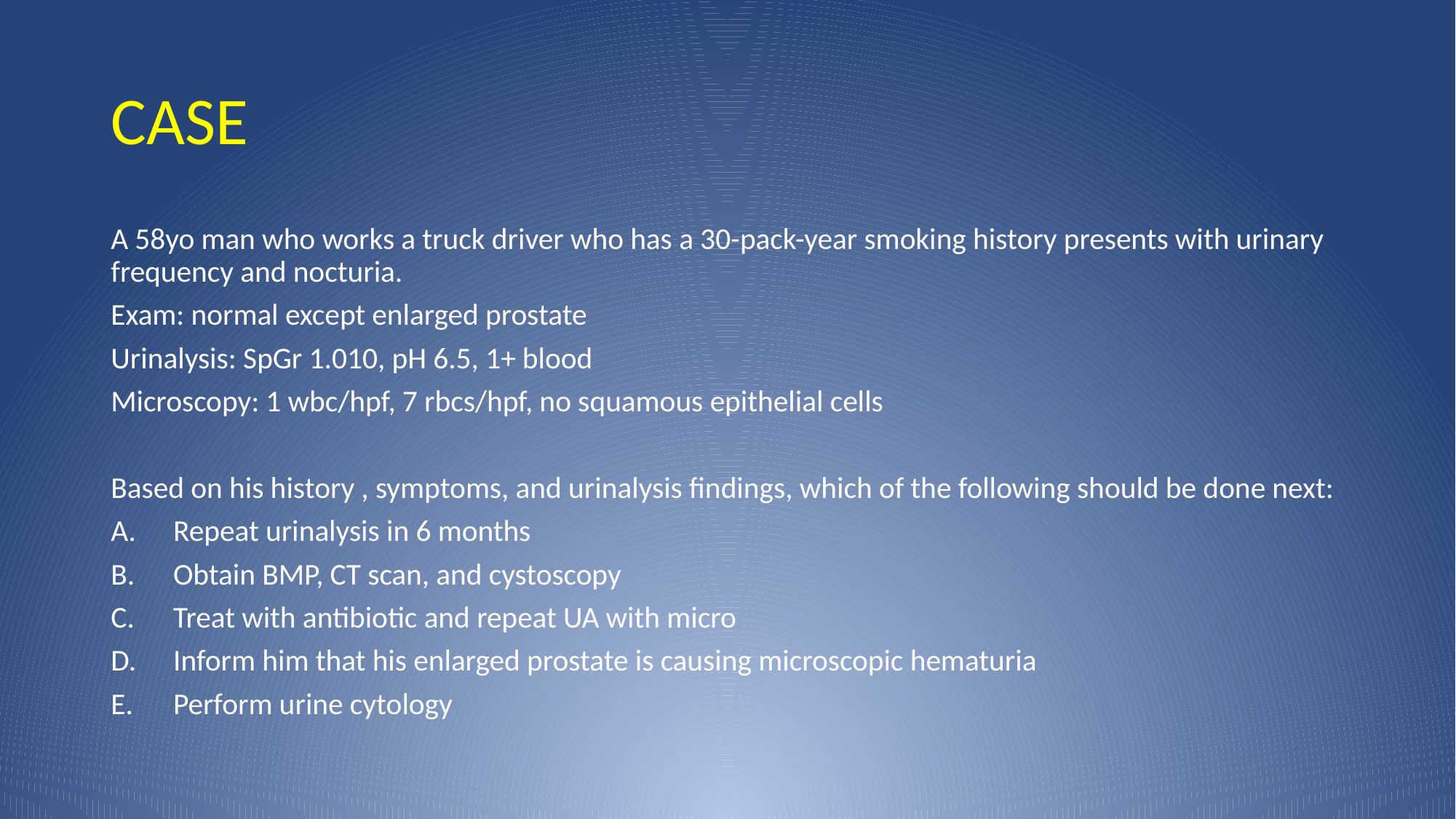

# CASE
A 58yo man who works a truck driver who has a 30-pack-year smoking history presents with urinary frequency and nocturia.
Exam: normal except enlarged prostate
Urinalysis: SpGr 1.010, pH 6.5, 1+ blood
Microscopy: 1 wbc/hpf, 7 rbcs/hpf, no squamous epithelial cells

Based on his history , symptoms, and urinalysis findings, which of the following should be done next:
Repeat urinalysis in 6 months
Obtain BMP, CT scan, and cystoscopy
Treat with antibiotic and repeat UA with micro
Inform him that his enlarged prostate is causing microscopic hematuria
Perform urine cytology